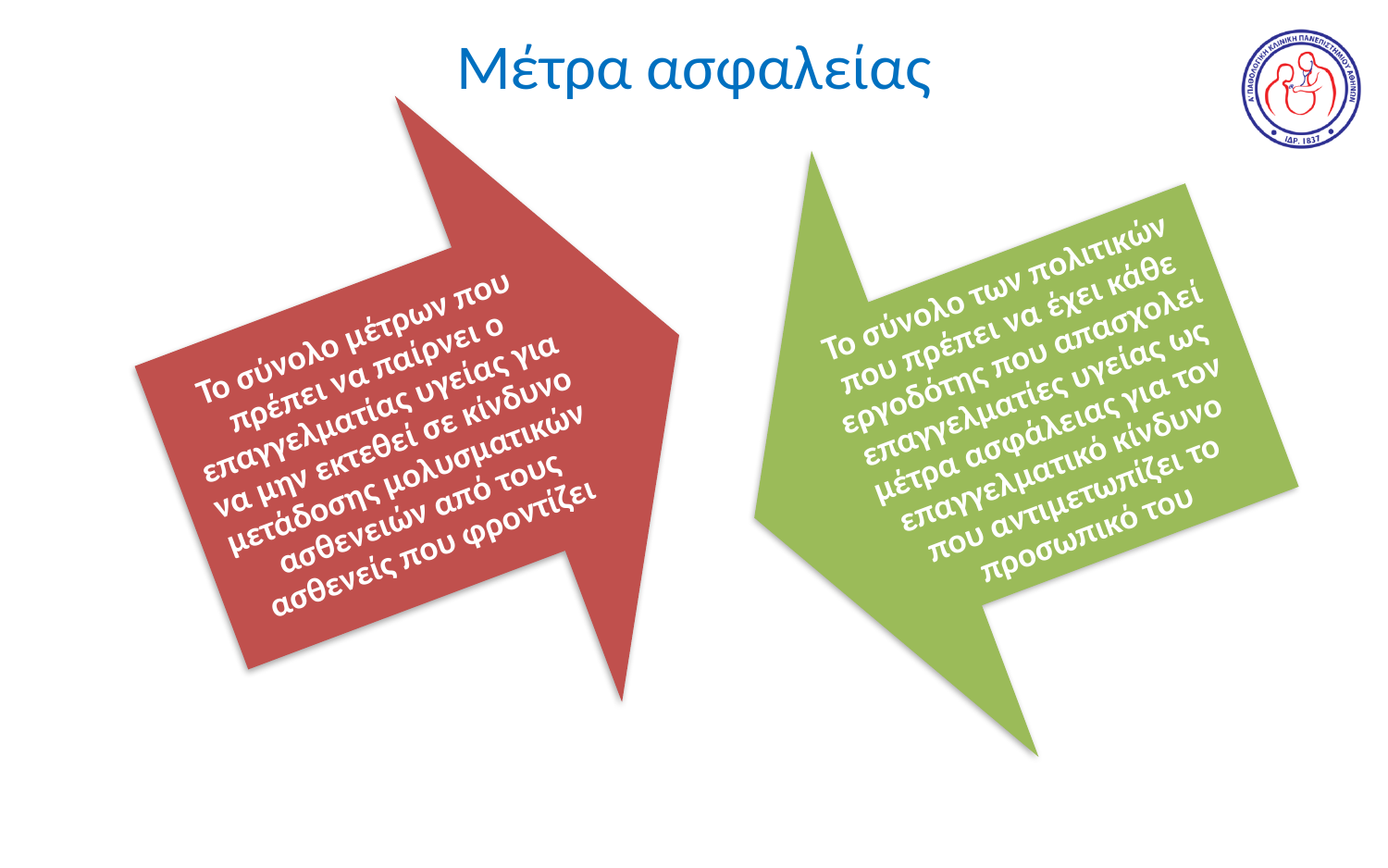

Το σύνολο μέτρων που πρέπει να παίρνει ο επαγγελματίας υγείας για να μην εκτεθεί σε κίνδυνο μετάδοσης μολυσματικών ασθενειών από τους ασθενείς που φροντίζει
Το σύνολο των πολιτικών που πρέπει να έχει κάθε εργοδότης που απασχολεί επαγγελματίες υγείας ως μέτρα ασφάλειας για τον επαγγελματικό κίνδυνο που αντιμετωπίζει το προσωπικό του
# Μέτρα ασφαλείας